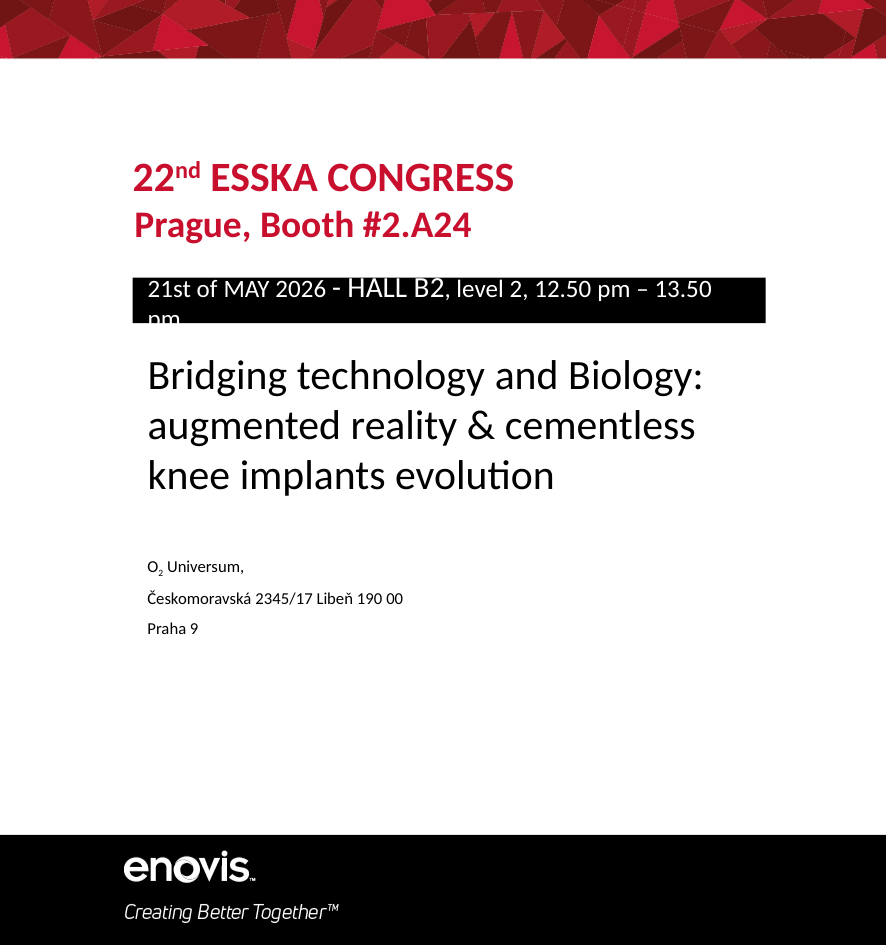

22nd ESSKA CONGRESS
​
Prague, Booth #2.A24​
21st of MAY 2026 - HALL B2, level 2, 12.50 pm – 13.50 pm
Bridging technology and Biology: augmented reality & cementless knee implants evolution
Faculty members title n. surname
O2 Universum,
Českomoravská 2345/17 Libeň 190 00
Praha 9